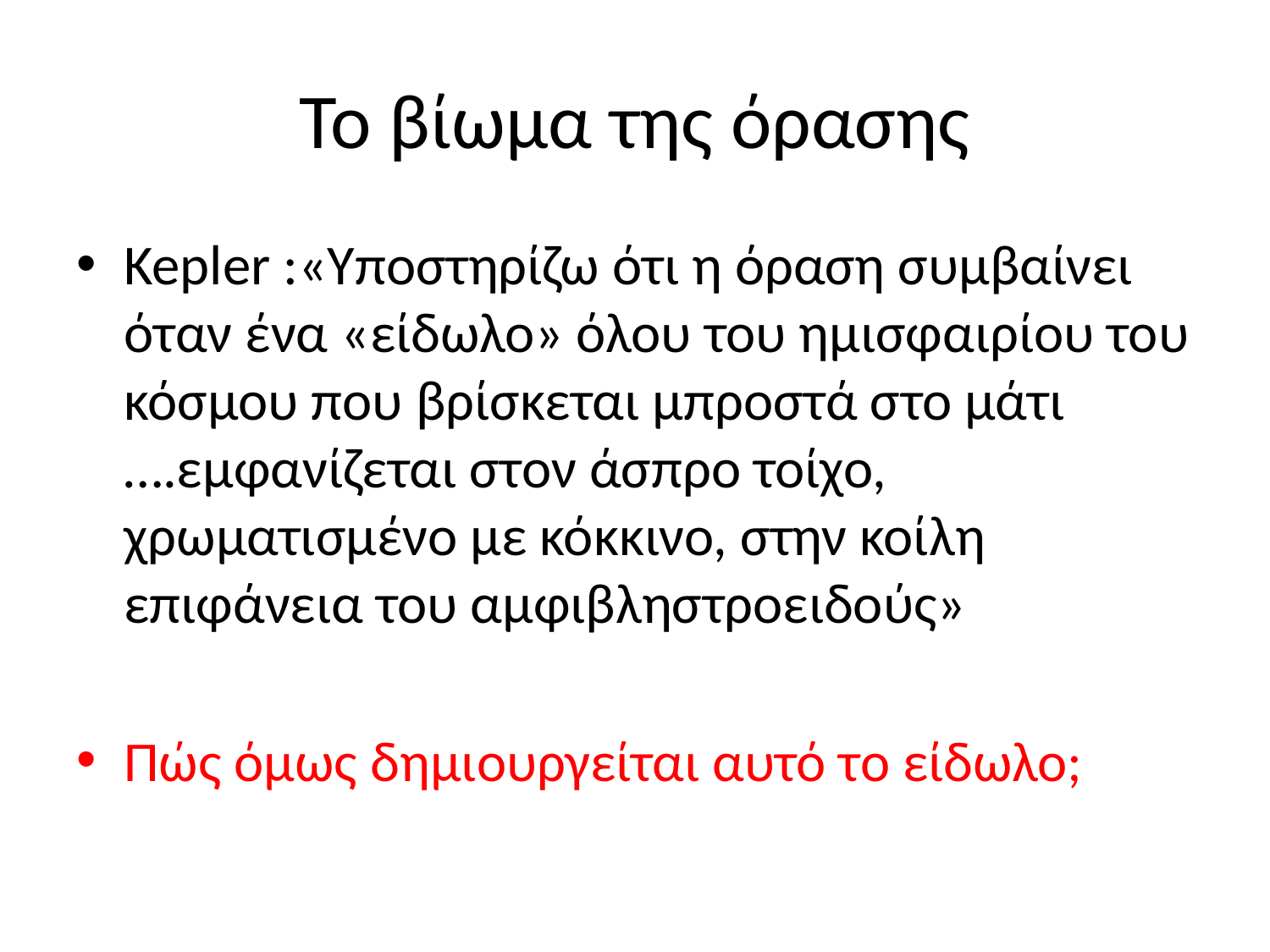

# Το βίωμα της όρασης
Kepler :«Υποστηρίζω ότι η όραση συμβαίνει όταν ένα «είδωλο» όλου του ημισφαιρίου του κόσμου που βρίσκεται μπροστά στο μάτι ….εμφανίζεται στον άσπρο τοίχο, χρωματισμένο με κόκκινο, στην κοίλη επιφάνεια του αμφιβληστροειδούς»

Πώς όμως δημιουργείται αυτό το είδωλο;